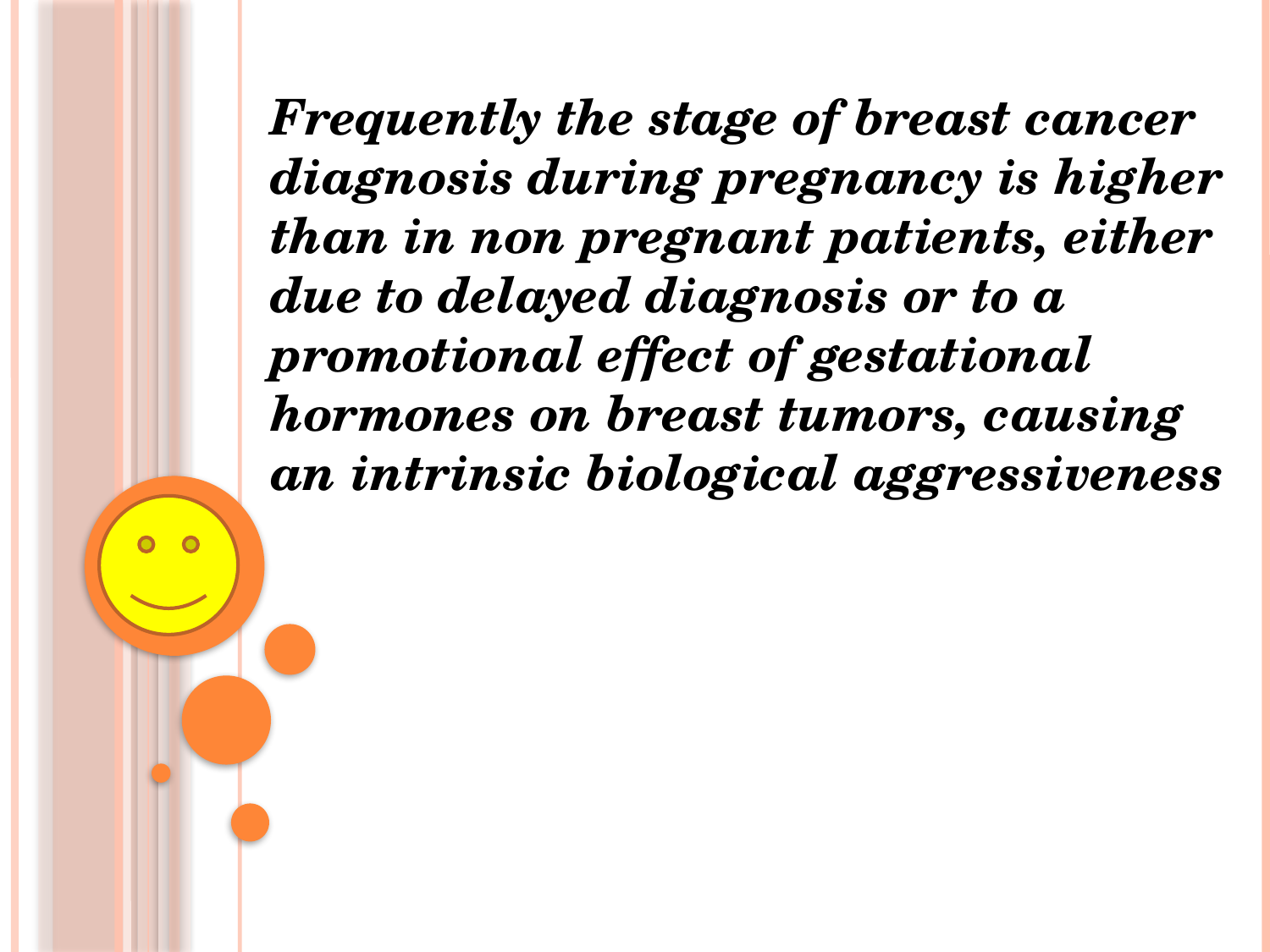

Frequently the stage of breast cancer diagnosis during pregnancy is higher than in non pregnant patients, either due to delayed diagnosis or to a promotional effect of gestational hormones on breast tumors, causing an intrinsic biological aggressiveness